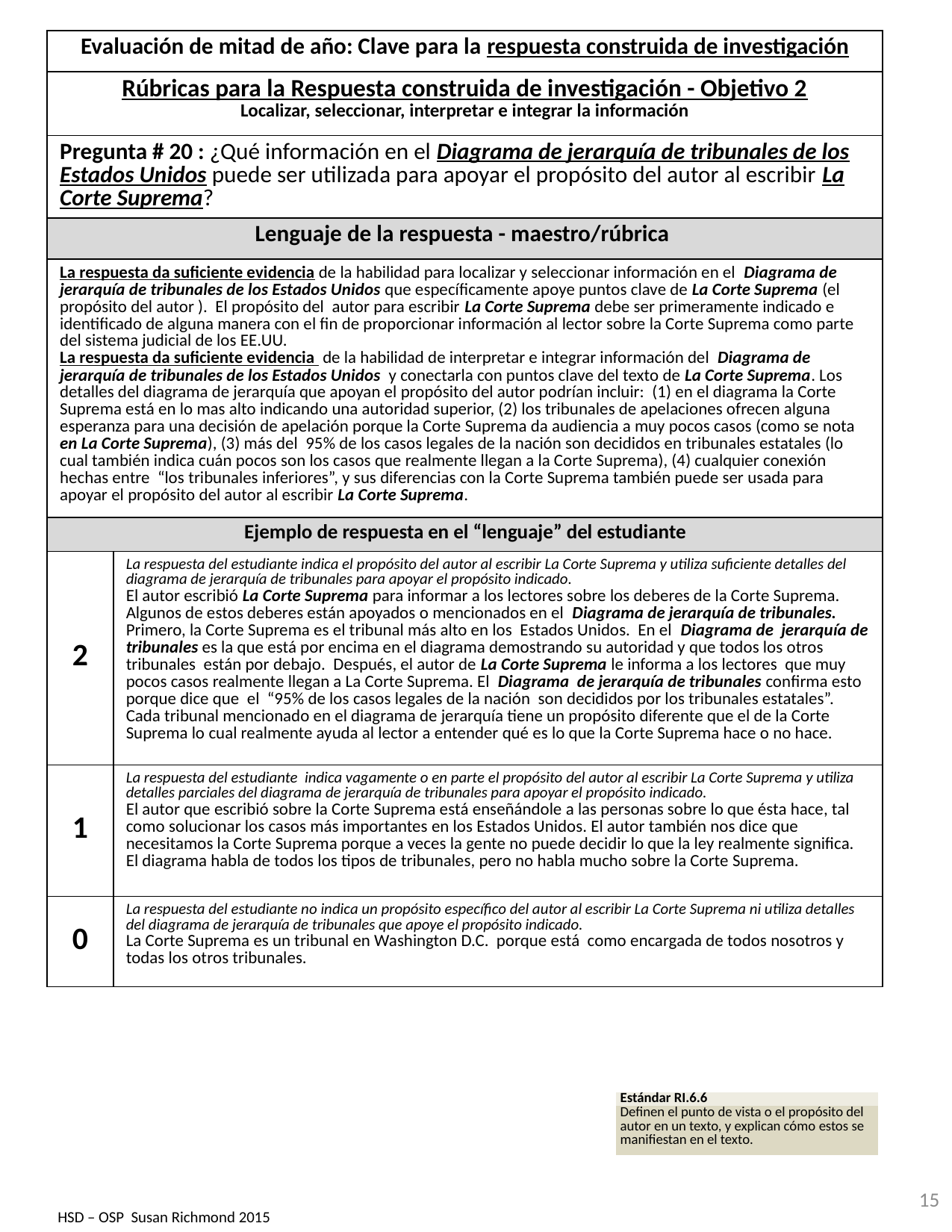

| Evaluación de mitad de año: Clave para la respuesta construida de investigación |  |
| --- | --- |
| Rúbricas para la Respuesta construida de investigación - Objetivo 2 Localizar, seleccionar, interpretar e integrar la información |  |
| Pregunta # 20 : ¿Qué información en el Diagrama de jerarquía de tribunales de los Estados Unidos puede ser utilizada para apoyar el propósito del autor al escribir La Corte Suprema? |  |
| Lenguaje de la respuesta - maestro/rúbrica |  |
| La respuesta da suficiente evidencia de la habilidad para localizar y seleccionar información en el Diagrama de jerarquía de tribunales de los Estados Unidos que específicamente apoye puntos clave de La Corte Suprema (el propósito del autor ). El propósito del autor para escribir La Corte Suprema debe ser primeramente indicado e identificado de alguna manera con el fin de proporcionar información al lector sobre la Corte Suprema como parte del sistema judicial de los EE.UU. La respuesta da suficiente evidencia de la habilidad de interpretar e integrar información del Diagrama de jerarquía de tribunales de los Estados Unidos y conectarla con puntos clave del texto de La Corte Suprema. Los detalles del diagrama de jerarquía que apoyan el propósito del autor podrían incluir: (1) en el diagrama la Corte Suprema está en lo mas alto indicando una autoridad superior, (2) los tribunales de apelaciones ofrecen alguna esperanza para una decisión de apelación porque la Corte Suprema da audiencia a muy pocos casos (como se nota en La Corte Suprema), (3) más del 95% de los casos legales de la nación son decididos en tribunales estatales (lo cual también indica cuán pocos son los casos que realmente llegan a la Corte Suprema), (4) cualquier conexión hechas entre “los tribunales inferiores”, y sus diferencias con la Corte Suprema también puede ser usada para apoyar el propósito del autor al escribir La Corte Suprema. |  |
| Ejemplo de respuesta en el “lenguaje” del estudiante |  |
| 2 | La respuesta del estudiante indica el propósito del autor al escribir La Corte Suprema y utiliza suficiente detalles del diagrama de jerarquía de tribunales para apoyar el propósito indicado. El autor escribió La Corte Suprema para informar a los lectores sobre los deberes de la Corte Suprema. Algunos de estos deberes están apoyados o mencionados en el Diagrama de jerarquía de tribunales. Primero, la Corte Suprema es el tribunal más alto en los Estados Unidos. En el Diagrama de jerarquía de tribunales es la que está por encima en el diagrama demostrando su autoridad y que todos los otros tribunales están por debajo. Después, el autor de La Corte Suprema le informa a los lectores que muy pocos casos realmente llegan a La Corte Suprema. El Diagrama de jerarquía de tribunales confirma esto porque dice que el “95% de los casos legales de la nación son decididos por los tribunales estatales”. Cada tribunal mencionado en el diagrama de jerarquía tiene un propósito diferente que el de la Corte Suprema lo cual realmente ayuda al lector a entender qué es lo que la Corte Suprema hace o no hace. |
| 1 | La respuesta del estudiante indica vagamente o en parte el propósito del autor al escribir La Corte Suprema y utiliza detalles parciales del diagrama de jerarquía de tribunales para apoyar el propósito indicado. El autor que escribió sobre la Corte Suprema está enseñándole a las personas sobre lo que ésta hace, tal como solucionar los casos más importantes en los Estados Unidos. El autor también nos dice que necesitamos la Corte Suprema porque a veces la gente no puede decidir lo que la ley realmente significa. El diagrama habla de todos los tipos de tribunales, pero no habla mucho sobre la Corte Suprema. |
| 0 | La respuesta del estudiante no indica un propósito específico del autor al escribir La Corte Suprema ni utiliza detalles del diagrama de jerarquía de tribunales que apoye el propósito indicado. La Corte Suprema es un tribunal en Washington D.C. porque está como encargada de todos nosotros y todas los otros tribunales. |
| Estándar RI.6.6 |
| --- |
| Definen el punto de vista o el propósito del autor en un texto, y explican cómo estos se manifiestan en el texto. |
15